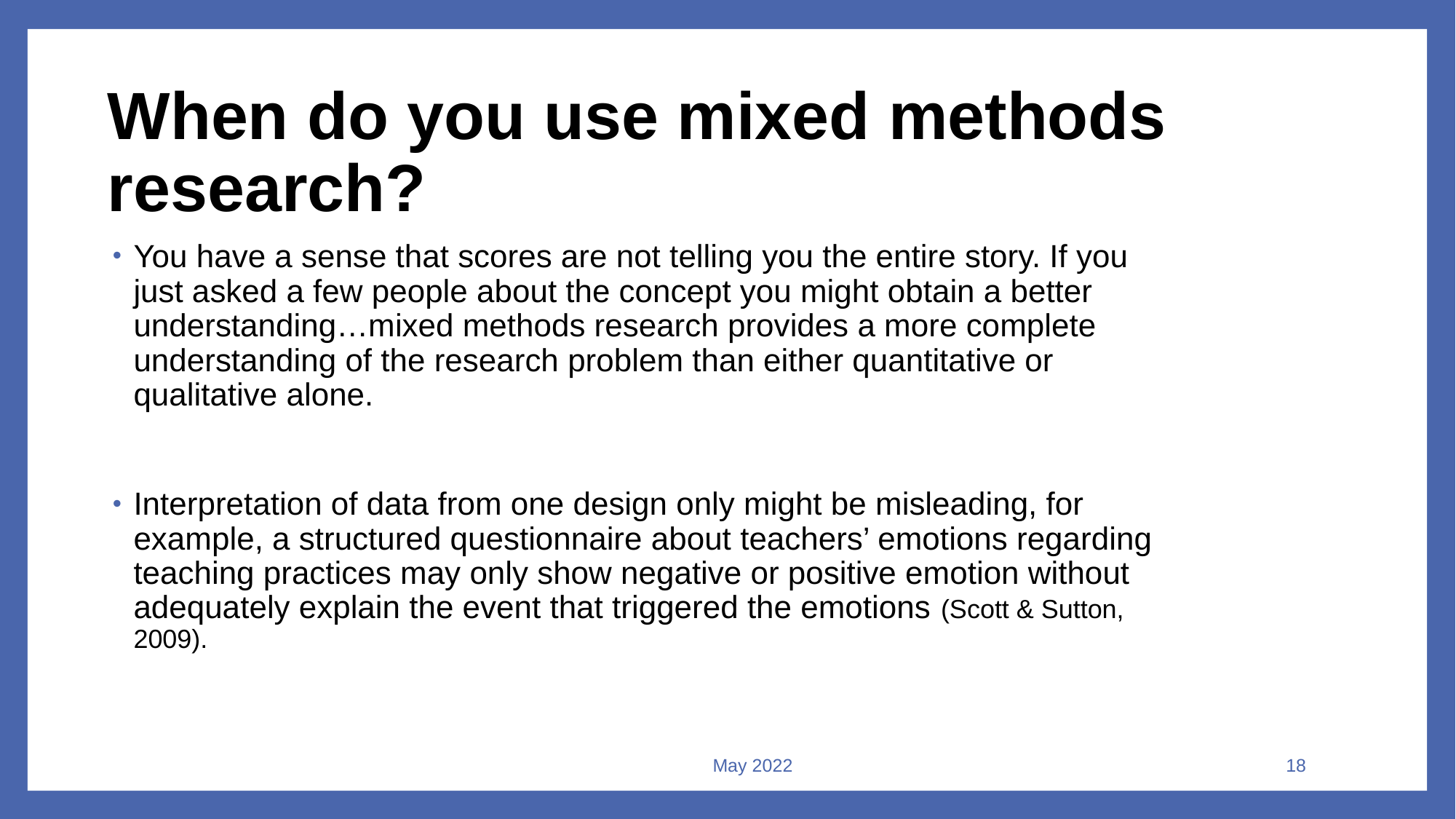

# When do you use mixed methods research?
You have a sense that scores are not telling you the entire story. If you just asked a few people about the concept you might obtain a better understanding…mixed methods research provides a more complete understanding of the research problem than either quantitative or qualitative alone.

Interpretation of data from one design only might be misleading, for example, a structured questionnaire about teachers’ emotions regarding teaching practices may only show negative or positive emotion without adequately explain the event that triggered the emotions (Scott & Sutton, 2009).

May 2022
18